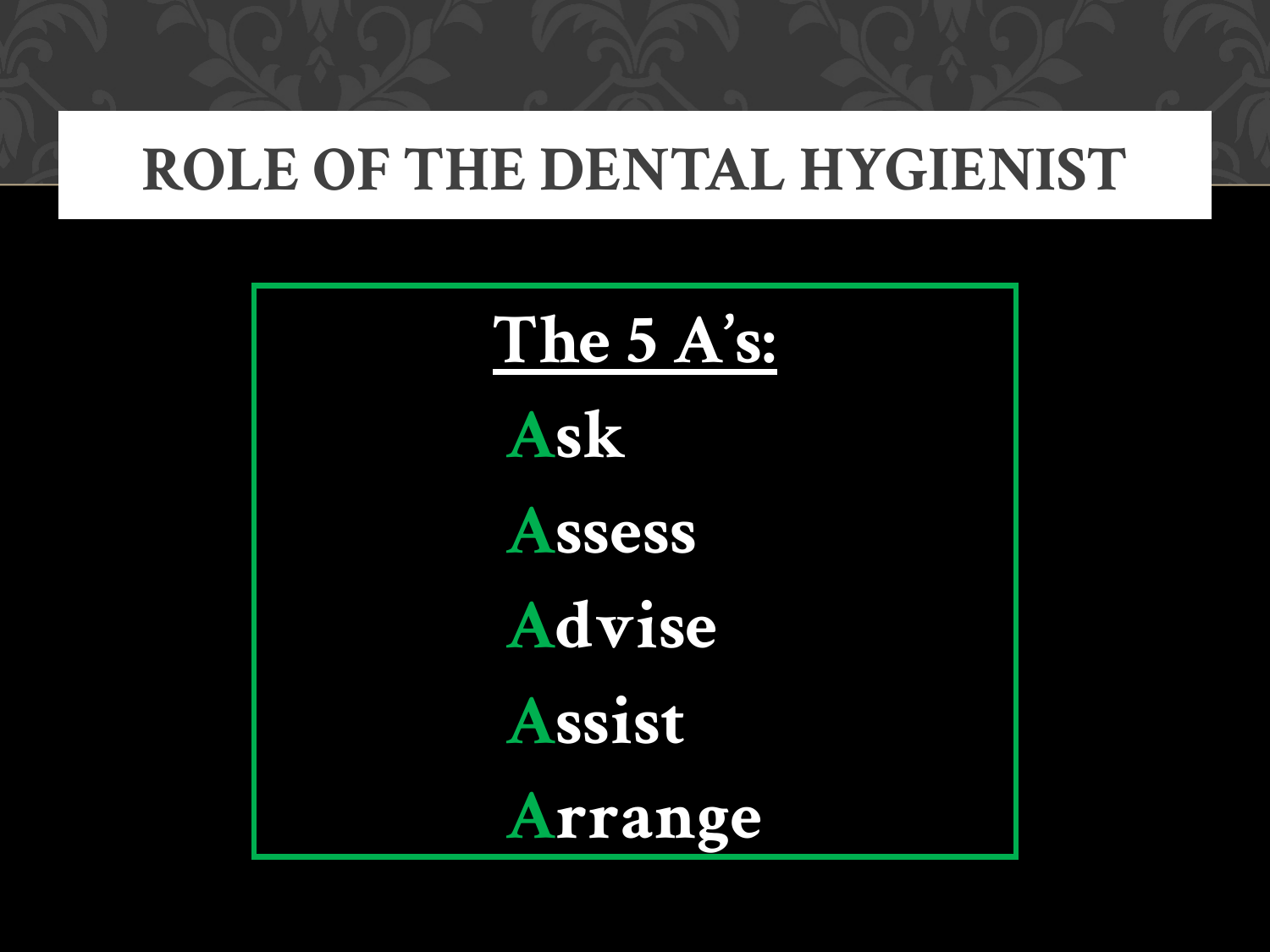

# Role of the dental hygienist
The 5 A’s:
                Ask
                Assess
                Advise
                Assist
                Arrange